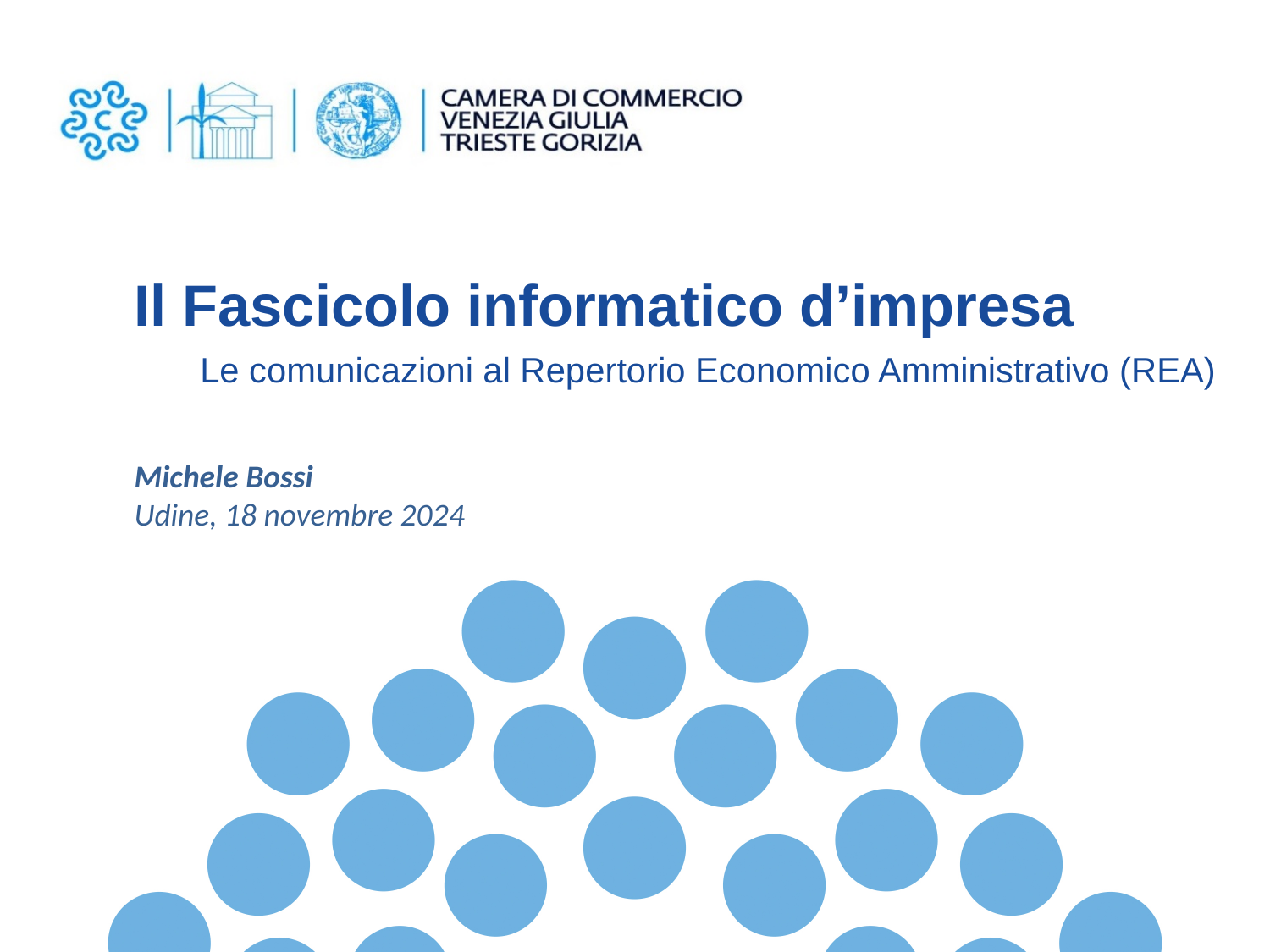

# Il Fascicolo informatico d’impresa
Le comunicazioni al Repertorio Economico Amministrativo (REA)
Michele Bossi
Udine, 18 novembre 2024